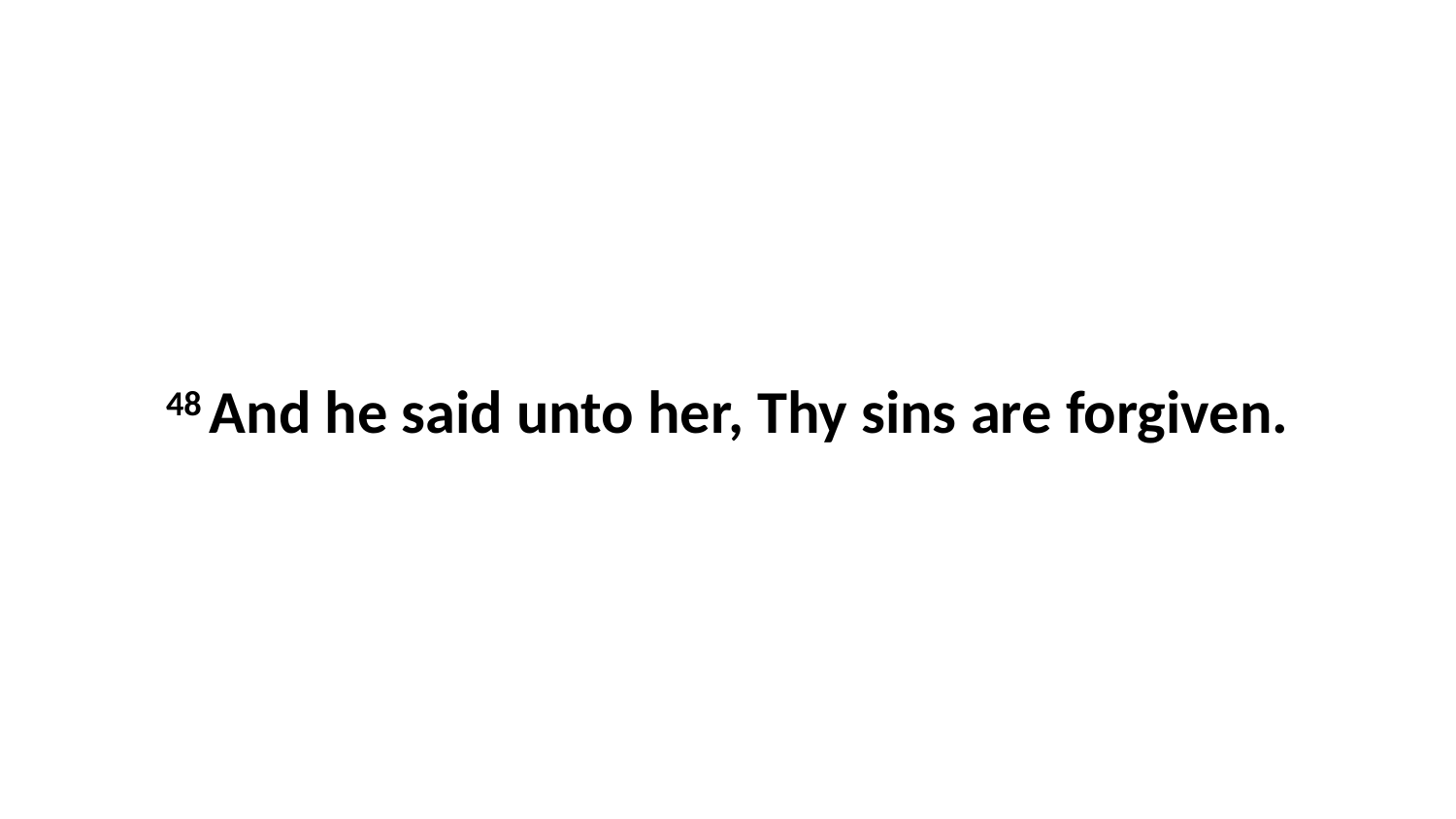

48 And he said unto her, Thy sins are forgiven.